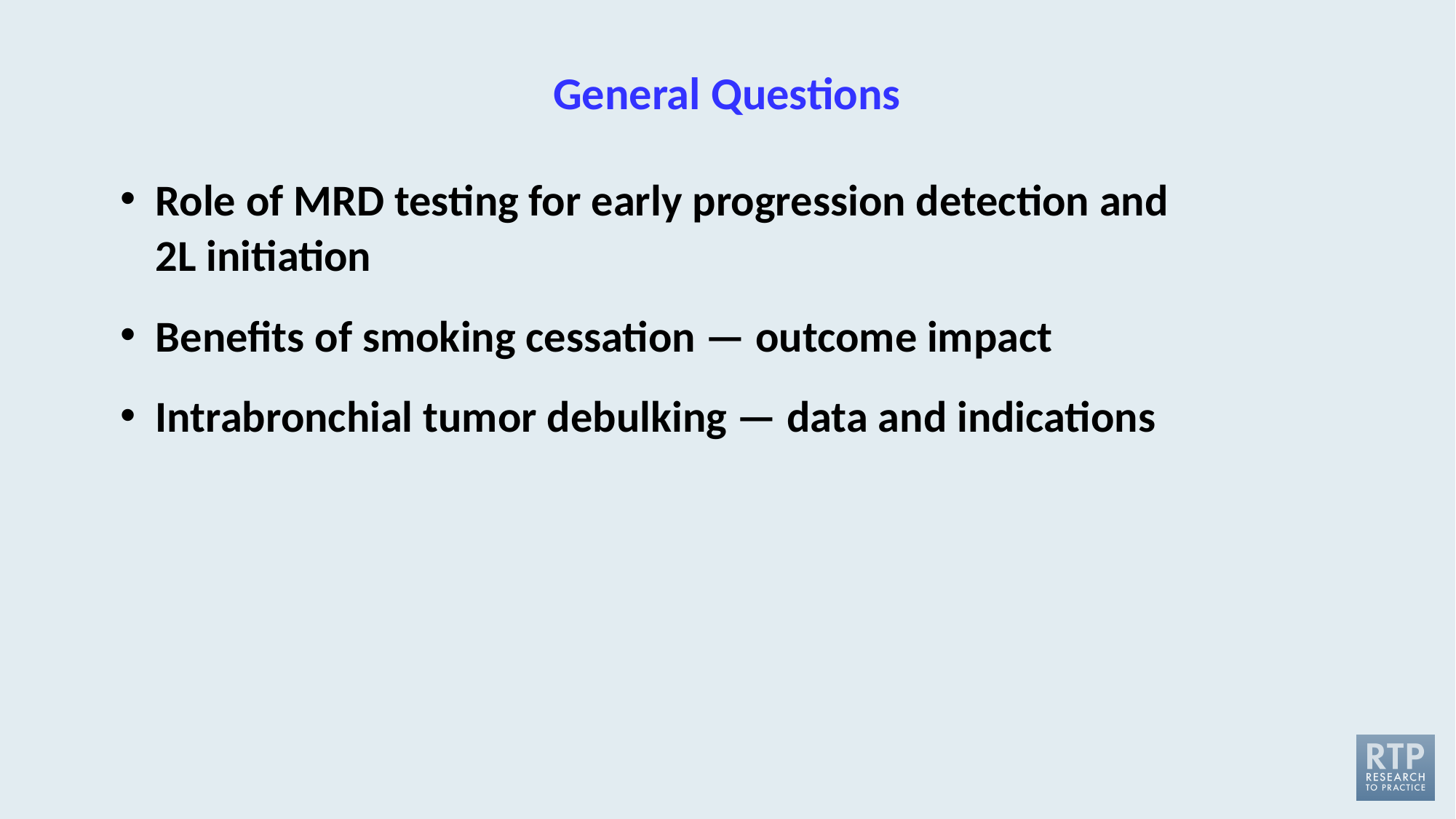

# General Questions
Role of MRD testing for early progression detection and 2L initiation
Benefits of smoking cessation — outcome impact
Intrabronchial tumor debulking — data and indications